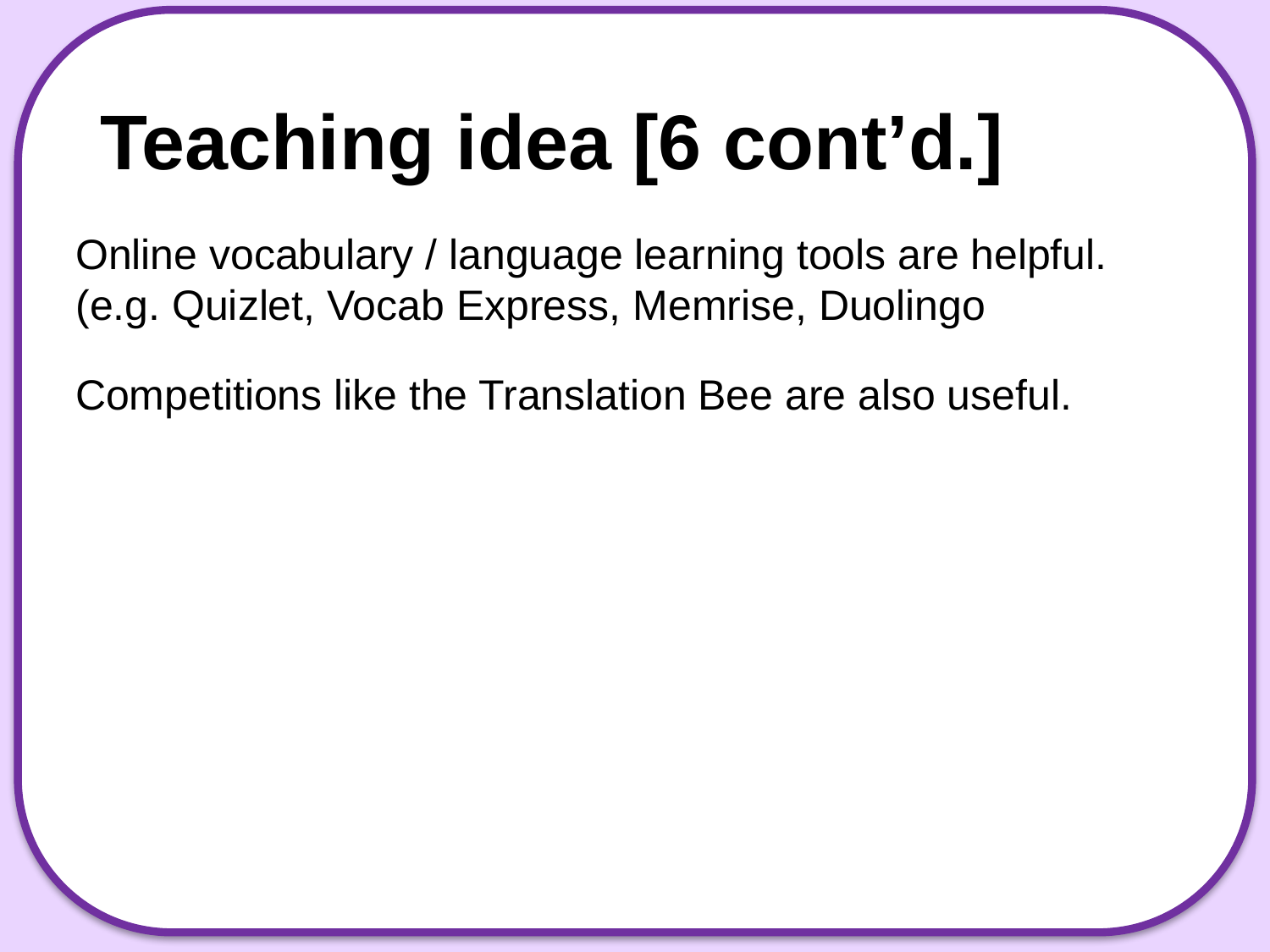

# Teaching idea [6 cont’d.]
Online vocabulary / language learning tools are helpful. (e.g. Quizlet, Vocab Express, Memrise, Duolingo
Competitions like the Translation Bee are also useful.